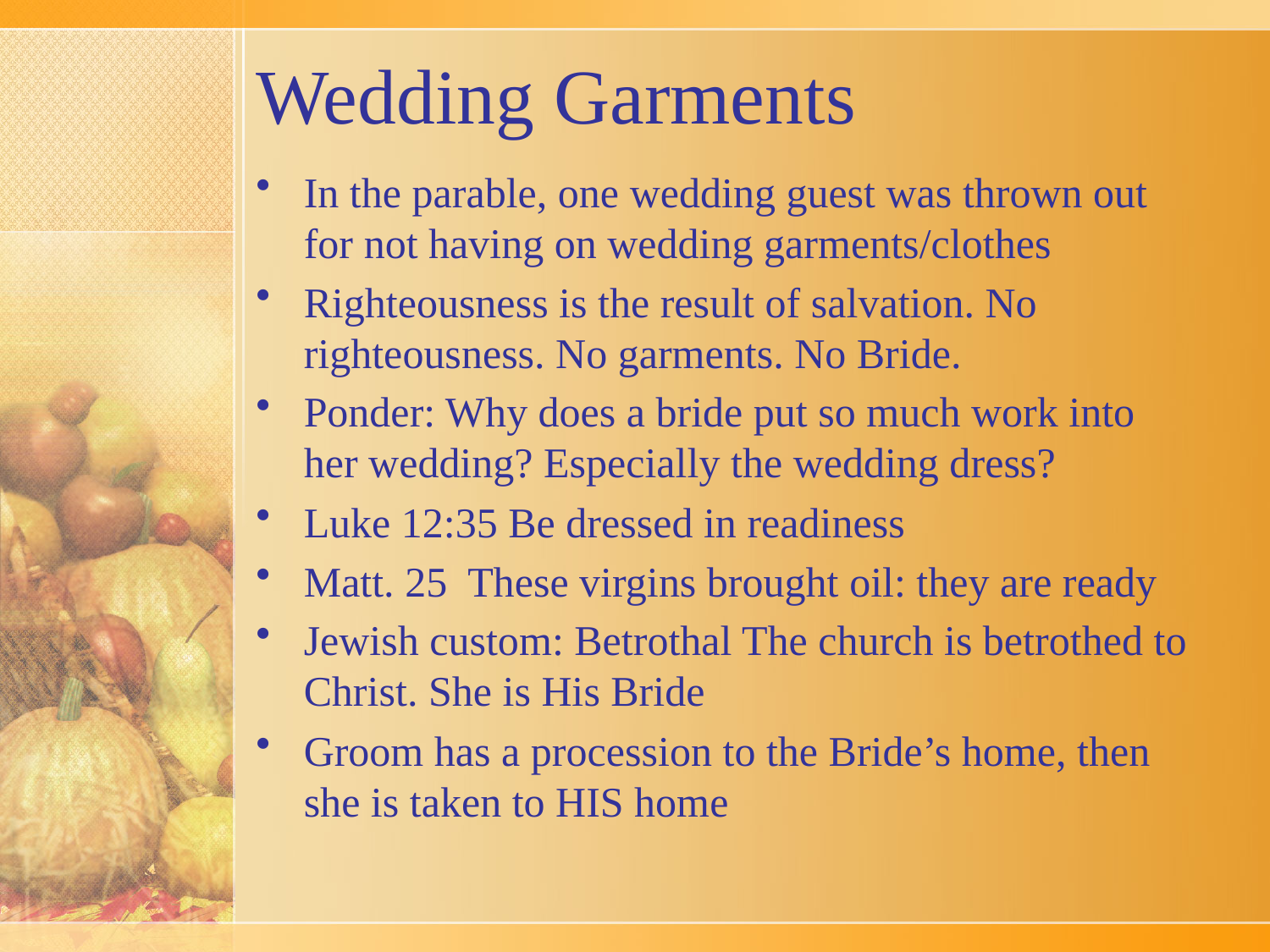

# Wedding Garments
In the parable, one wedding guest was thrown out for not having on wedding garments/clothes
Righteousness is the result of salvation. No righteousness. No garments. No Bride.
Ponder: Why does a bride put so much work into her wedding? Especially the wedding dress?
Luke 12:35 Be dressed in readiness
Matt. 25  These virgins brought oil: they are ready
Jewish custom: Betrothal The church is betrothed to Christ. She is His Bride
Groom has a procession to the Bride’s home, then she is taken to HIS home